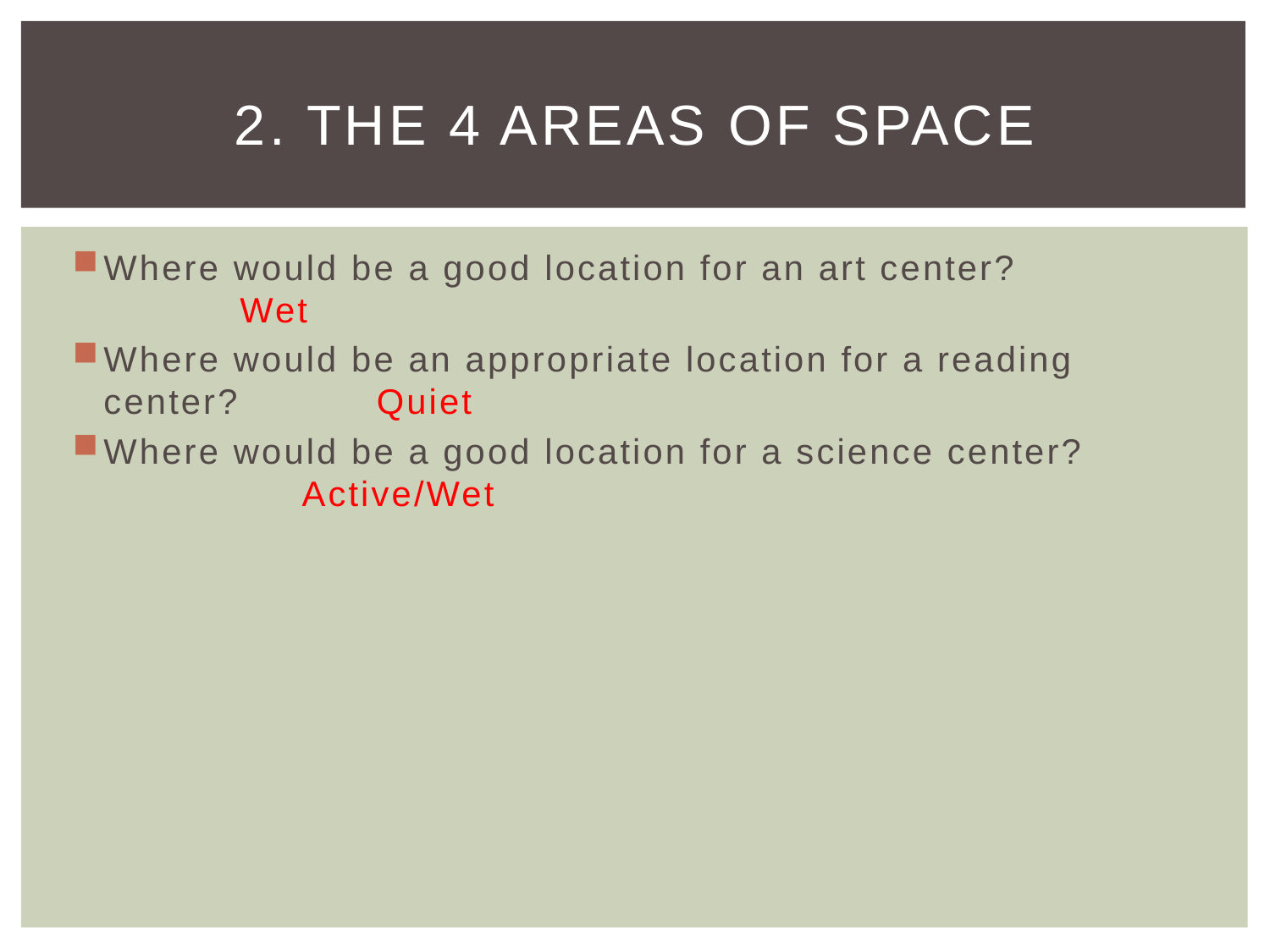

# 2. The 4 Areas of Space
Where would be a good location for an art center?                           Wet
Where would be an appropriate location for a reading center?           Quiet
Where would be a good location for a science center?                          Active/Wet